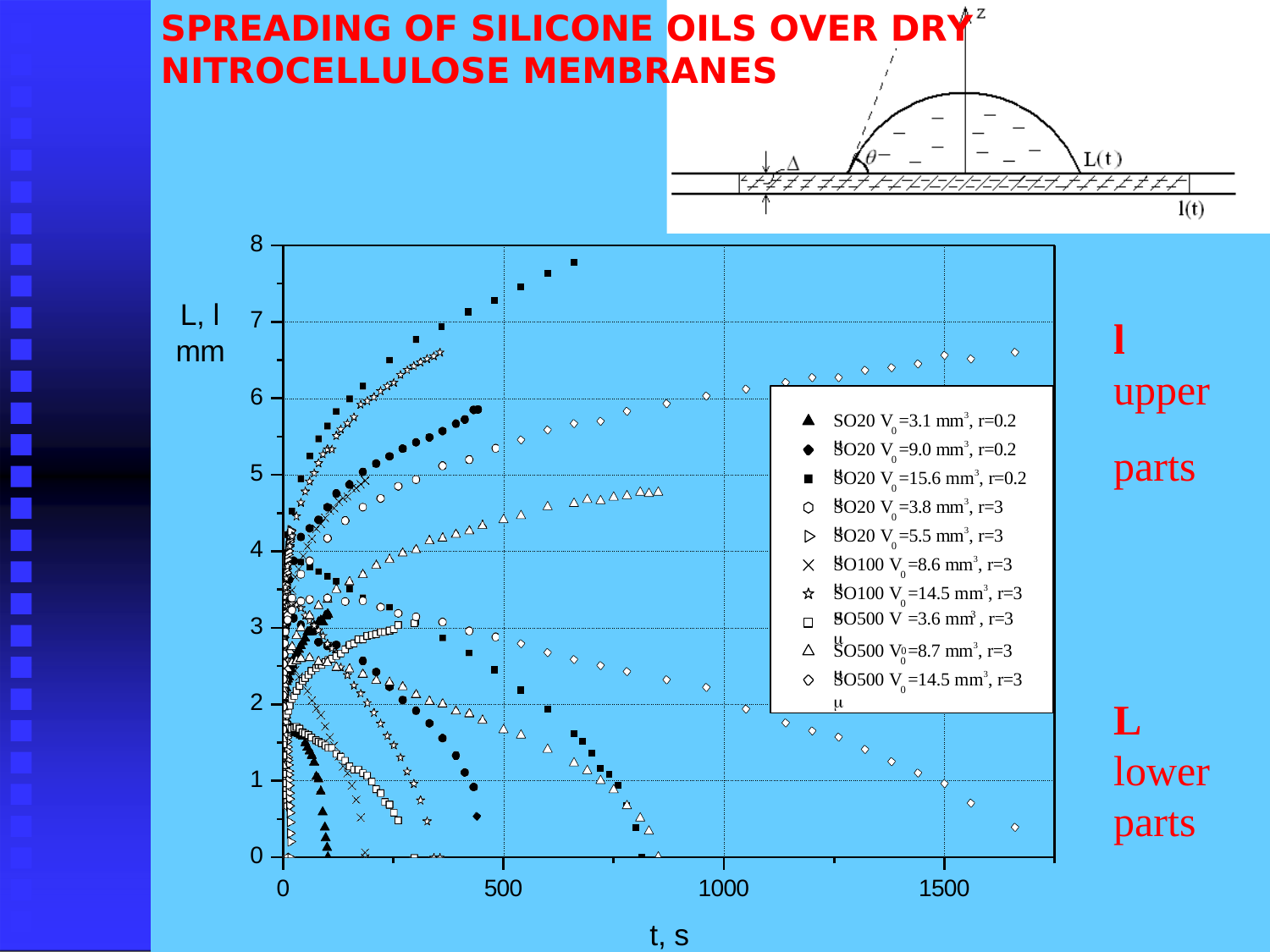

# SPREADING OF SILICONE OILS OVER DRY NITROCELLULOSE MEMBRANES
8

L, l mm

7

l
upper
parts

6

SO20 V =3.1 mm3, r=0.2 μ

0

SO20 V =9.0 mm3, r=0.2 μ

0

5

SO20 V =15.6 mm3, r=0.2 μ

0

SO20 V =3.8 mm3, r=3 μ

0

SO20 V =5.5 mm3, r=3 μ

4

0

SO100 V =8.6 mm3, r=3 μ

0

SO100 V =14.5 mm3, r=3 μ

0

3

SO500 V =3.6 mm , r=3 μ
0
3

SO500 V =8.7 mm3, r=3 μ

0

SO500 V =14.5 mm3, r=3 μ

0

2

L
lower parts

1

0

0
500
1000
1500
t, s